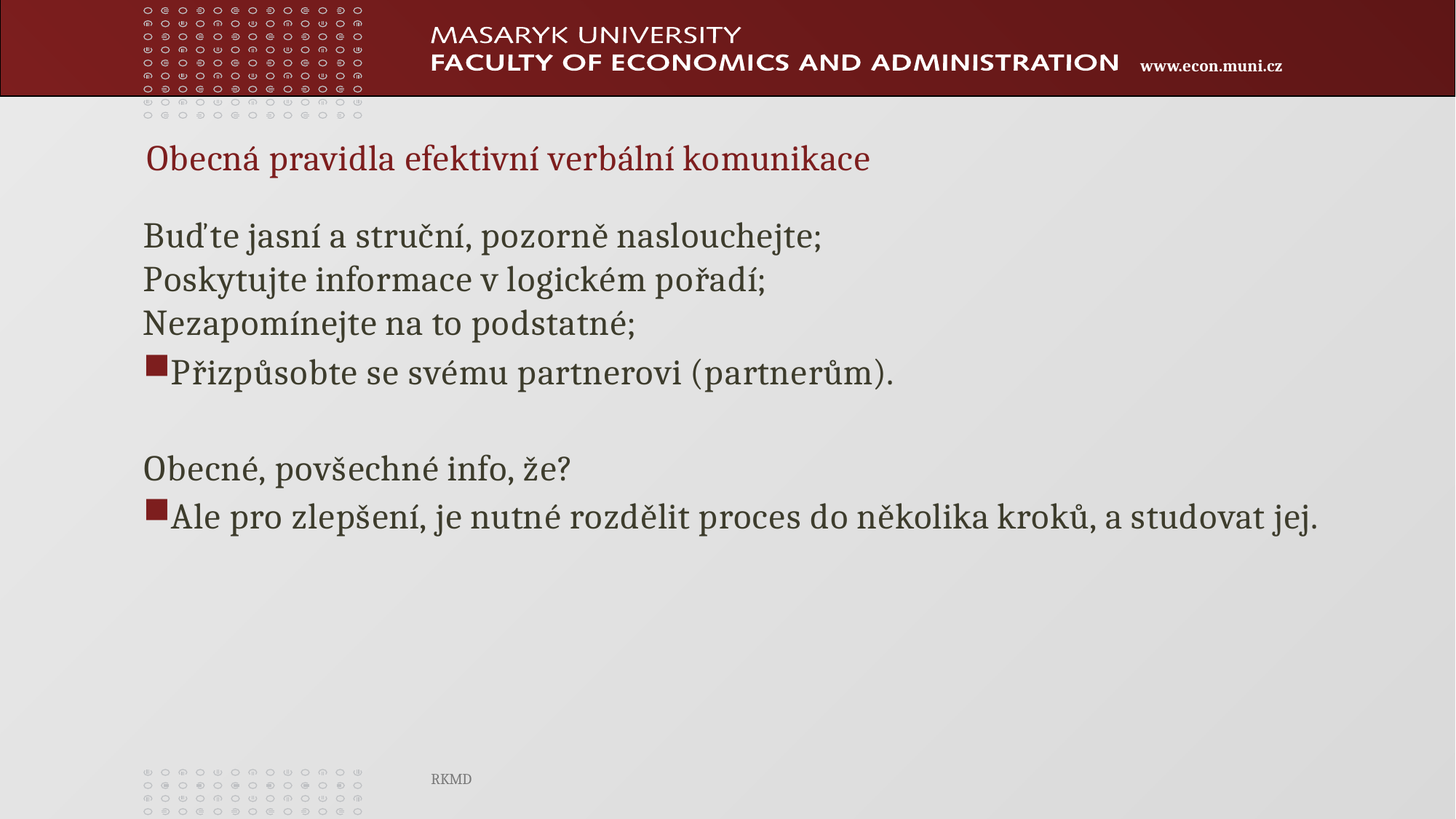

Obecná pravidla efektivní verbální komunikace
Buďte jasní a struční, pozorně naslouchejte;
Poskytujte informace v logickém pořadí;
Nezapomínejte na to podstatné;
Přizpůsobte se svému partnerovi (partnerům).

Obecné, povšechné info, že?
Ale pro zlepšení, je nutné rozdělit proces do několika kroků, a studovat jej.
RKMD